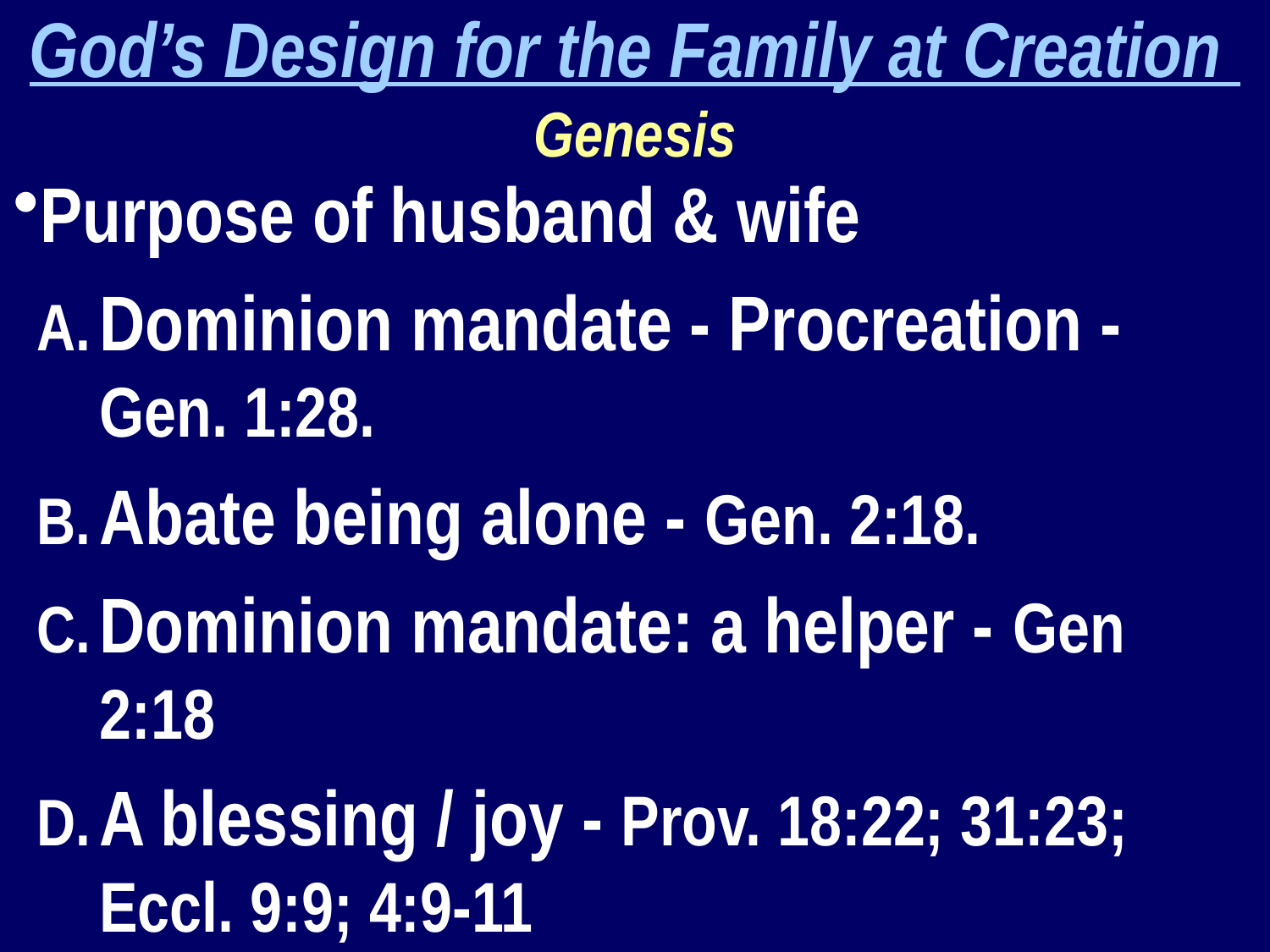

God’s Design for the Family at Creation
Genesis
Purpose of husband & wife
Dominion mandate - Procreation - Gen. 1:28.
Abate being alone - Gen. 2:18.
Dominion mandate: a helper - Gen 2:18
A blessing / joy - Prov. 18:22; 31:23; Eccl. 9:9; 4:9-11